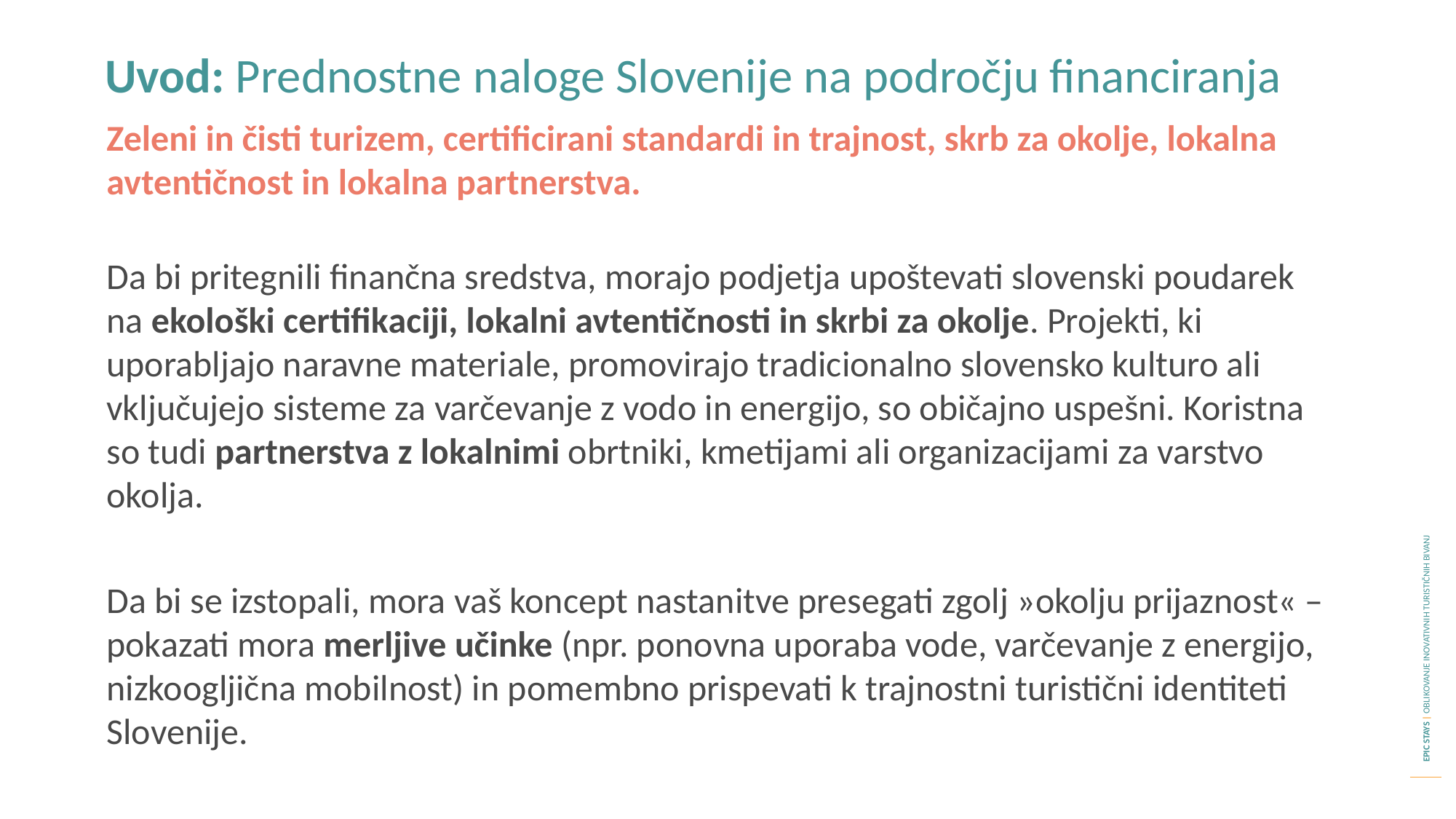

Uvod: Prednostne naloge Slovenije na področju financiranja

Zeleni in čisti turizem, certificirani standardi in trajnost, skrb za okolje, lokalna avtentičnost in lokalna partnerstva.
Da bi pritegnili finančna sredstva, morajo podjetja upoštevati slovenski poudarek na ekološki certifikaciji, lokalni avtentičnosti in skrbi za okolje. Projekti, ki uporabljajo naravne materiale, promovirajo tradicionalno slovensko kulturo ali vključujejo sisteme za varčevanje z vodo in energijo, so običajno uspešni. Koristna so tudi partnerstva z lokalnimi obrtniki, kmetijami ali organizacijami za varstvo okolja.

Da bi se izstopali, mora vaš koncept nastanitve presegati zgolj »okolju prijaznost« – pokazati mora merljive učinke (npr. ponovna uporaba vode, varčevanje z energijo, nizkoogljična mobilnost) in pomembno prispevati k trajnostni turistični identiteti Slovenije.